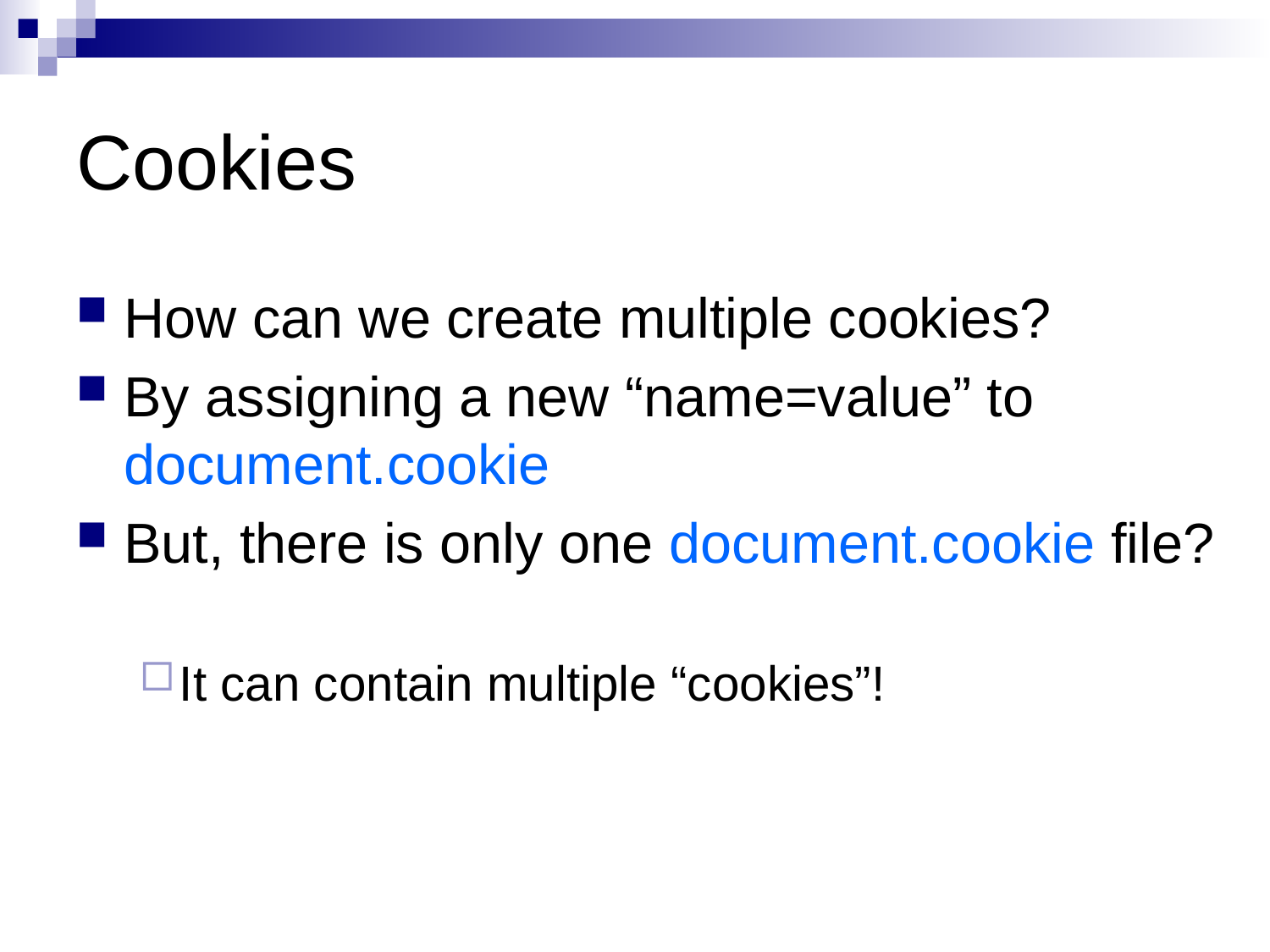

# Cookies
How can we create multiple cookies?
By assigning a new “name=value” to document.cookie
But, there is only one document.cookie file?
It can contain multiple “cookies”!